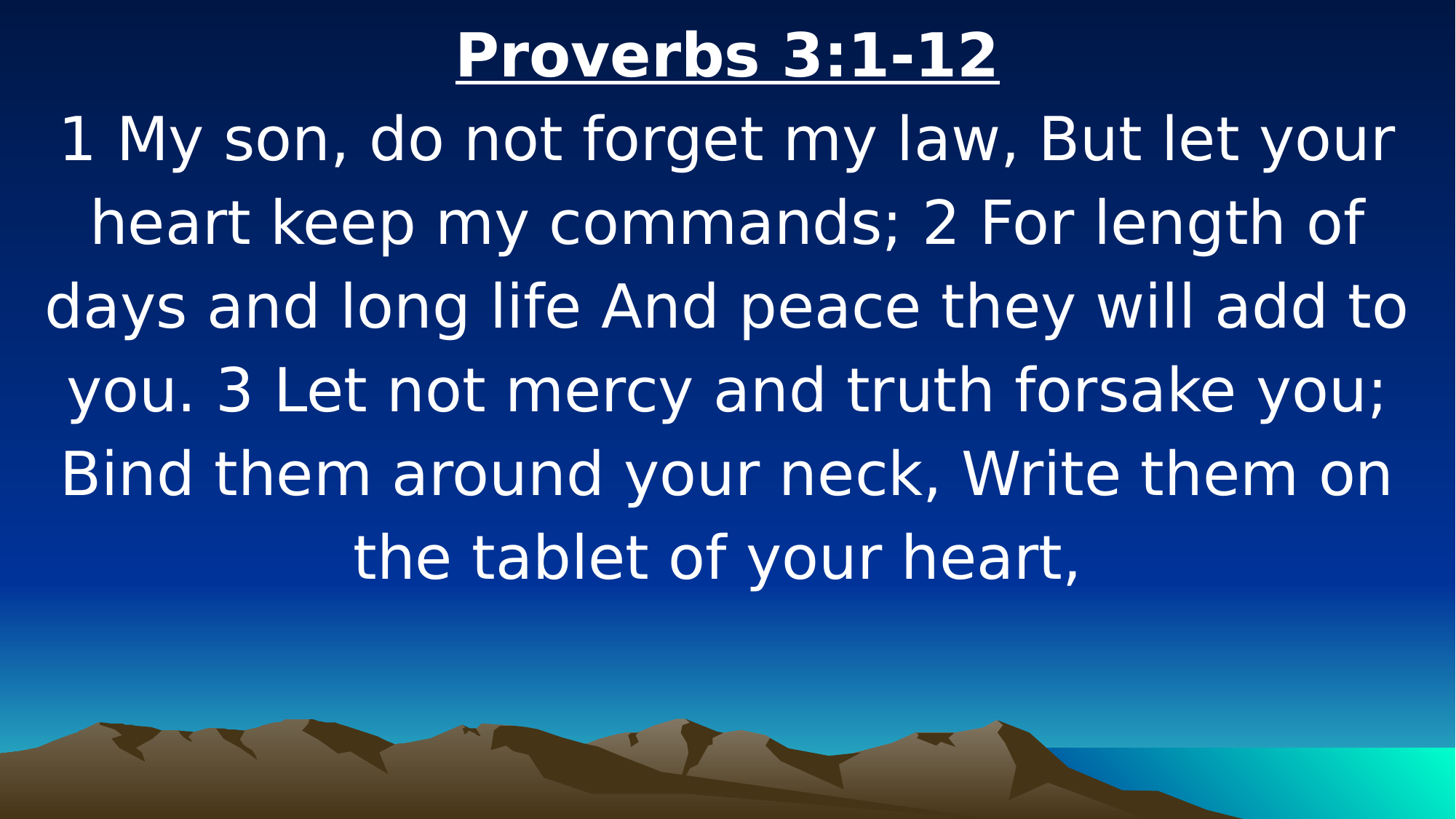

Proverbs 3:1-12
1 My son, do not forget my law, But let your heart keep my commands; 2 For length of days and long life And peace they will add to you. 3 Let not mercy and truth forsake you; Bind them around your neck, Write them on the tablet of your heart,